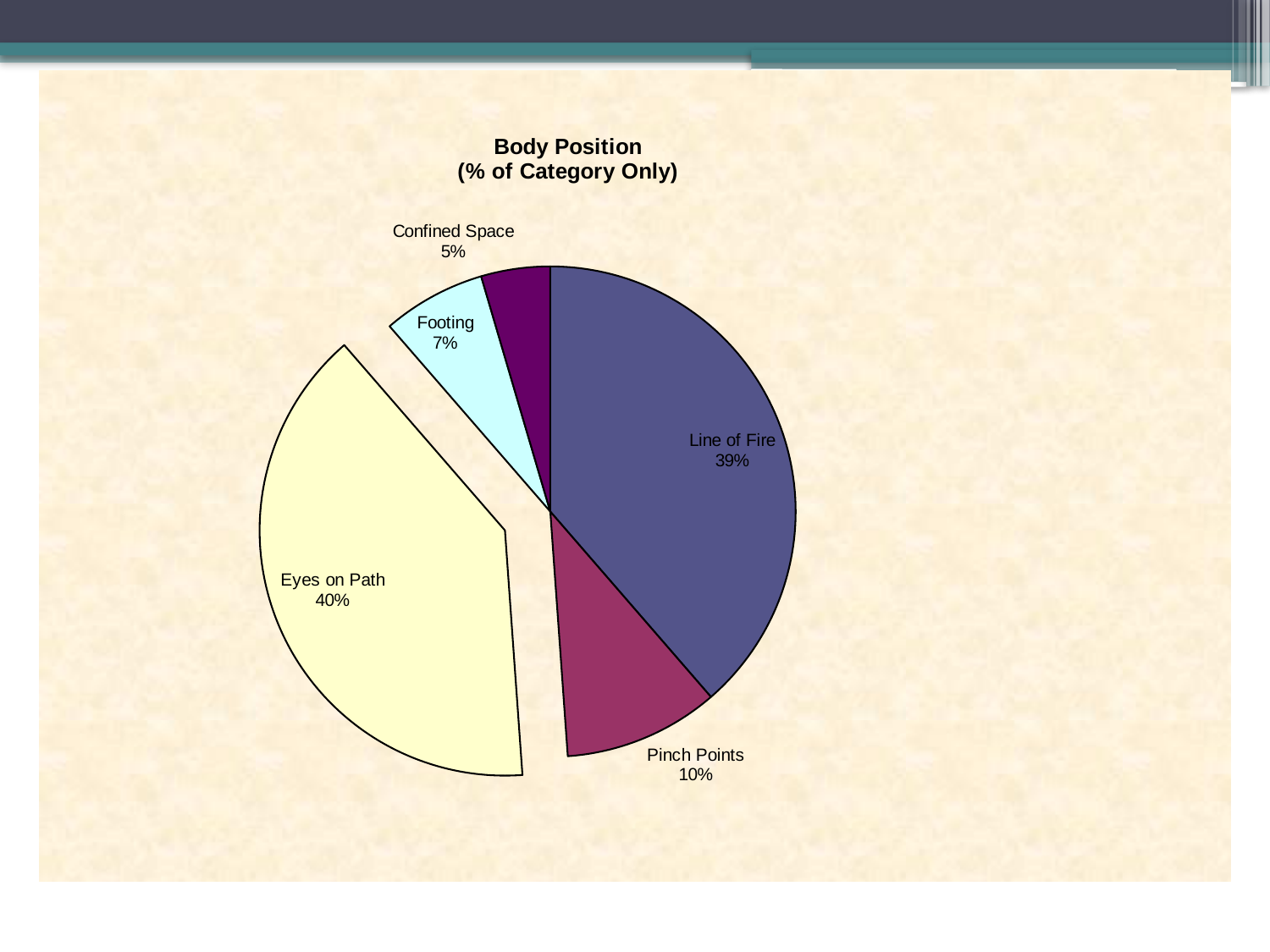

### Chart: Body Position
(% of Category Only)

| Category |  |
|---|---|
| Line of Fire | 0.14406779661016972 |
| Pinch Points | 0.038135593220338986 |
| Eyes on Path | 0.14830508474576298 |
| Footing | 0.025423728813559372 |
| Confined Space | 0.01694915254237288 |